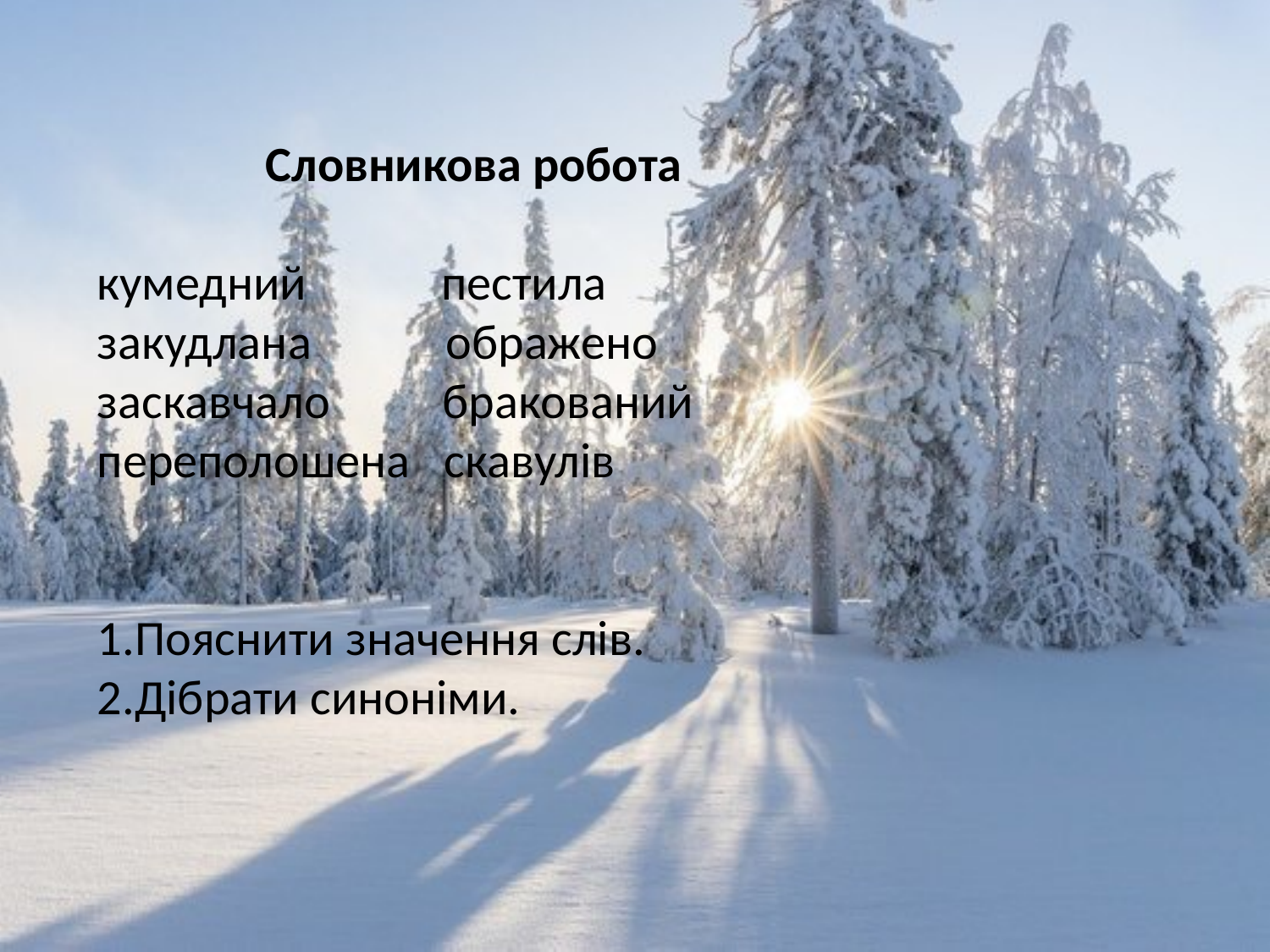

Словникова робота

кумедний            пестила
закудлана            ображено
заскавчало          бракований
переполошена   скавулів

1.Пояснити значення слів.
2.Дібрати синоніми.